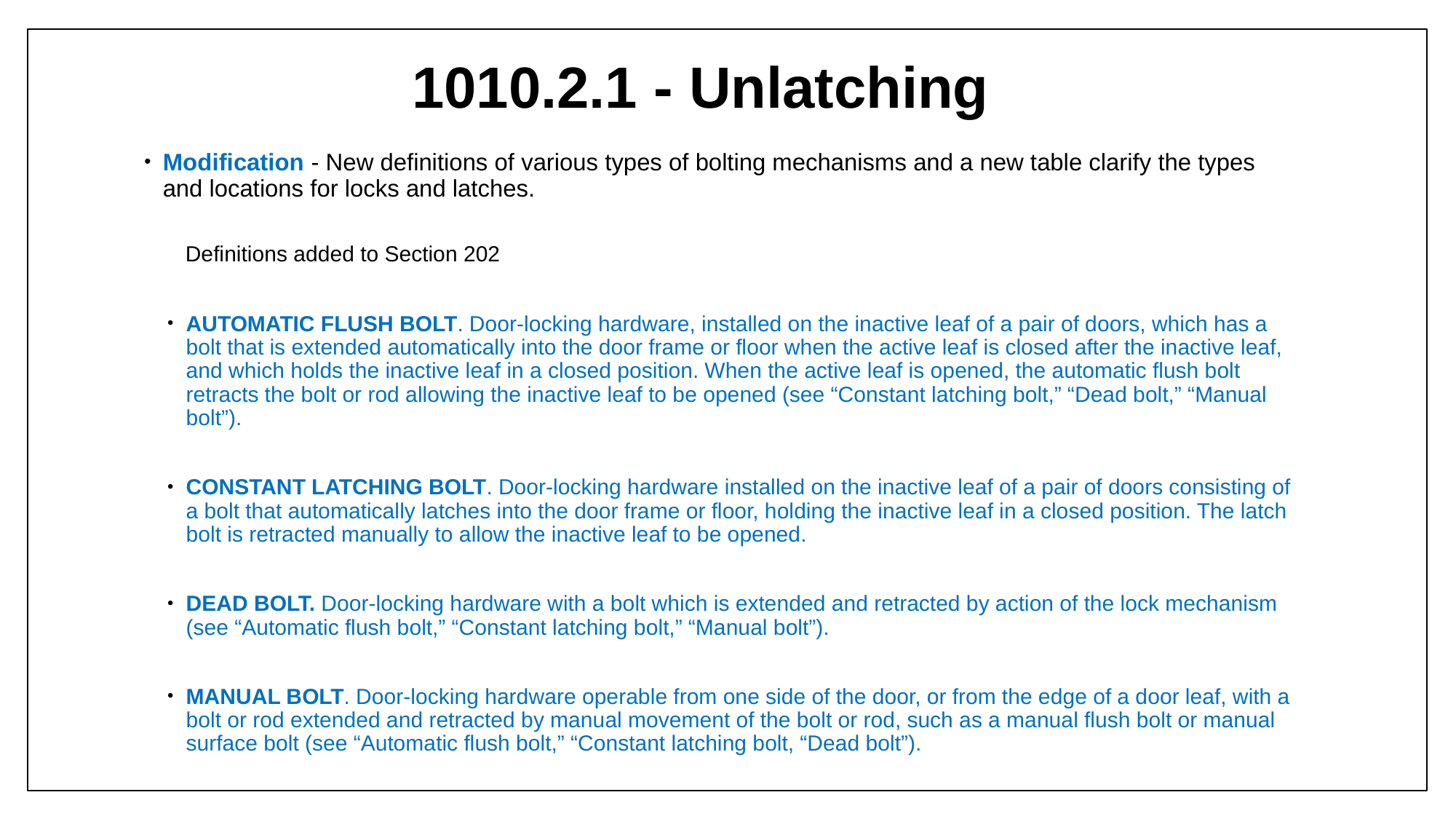

# 1010.2.1 - Unlatching
Modification - New definitions of various types of bolting mechanisms and a new table clarify the types and locations for locks and latches.

   Definitions added to Section 202

AUTOMATIC FLUSH BOLT. Door-locking hardware, installed on the inactive leaf of a pair of doors, which has a bolt that is extended automatically into the door frame or floor when the active leaf is closed after the inactive leaf, and which holds the inactive leaf in a closed position. When the active leaf is opened, the automatic flush bolt retracts the bolt or rod allowing the inactive leaf to be opened (see “Constant latching bolt,” “Dead bolt,” “Manual bolt”).

CONSTANT LATCHING BOLT. Door-locking hardware installed on the inactive leaf of a pair of doors consisting of a bolt that automatically latches into the door frame or floor, holding the inactive leaf in a closed position. The latch bolt is retracted manually to allow the inactive leaf to be opened.

DEAD BOLT. Door-locking hardware with a bolt which is extended and retracted by action of the lock mechanism (see “Automatic flush bolt,” “Constant latching bolt,” “Manual bolt”).

MANUAL BOLT. Door-locking hardware operable from one side of the door, or from the edge of a door leaf, with a bolt or rod extended and retracted by manual movement of the bolt or rod, such as a manual flush bolt or manual surface bolt (see “Automatic flush bolt,” “Constant latching bolt, “Dead bolt”).